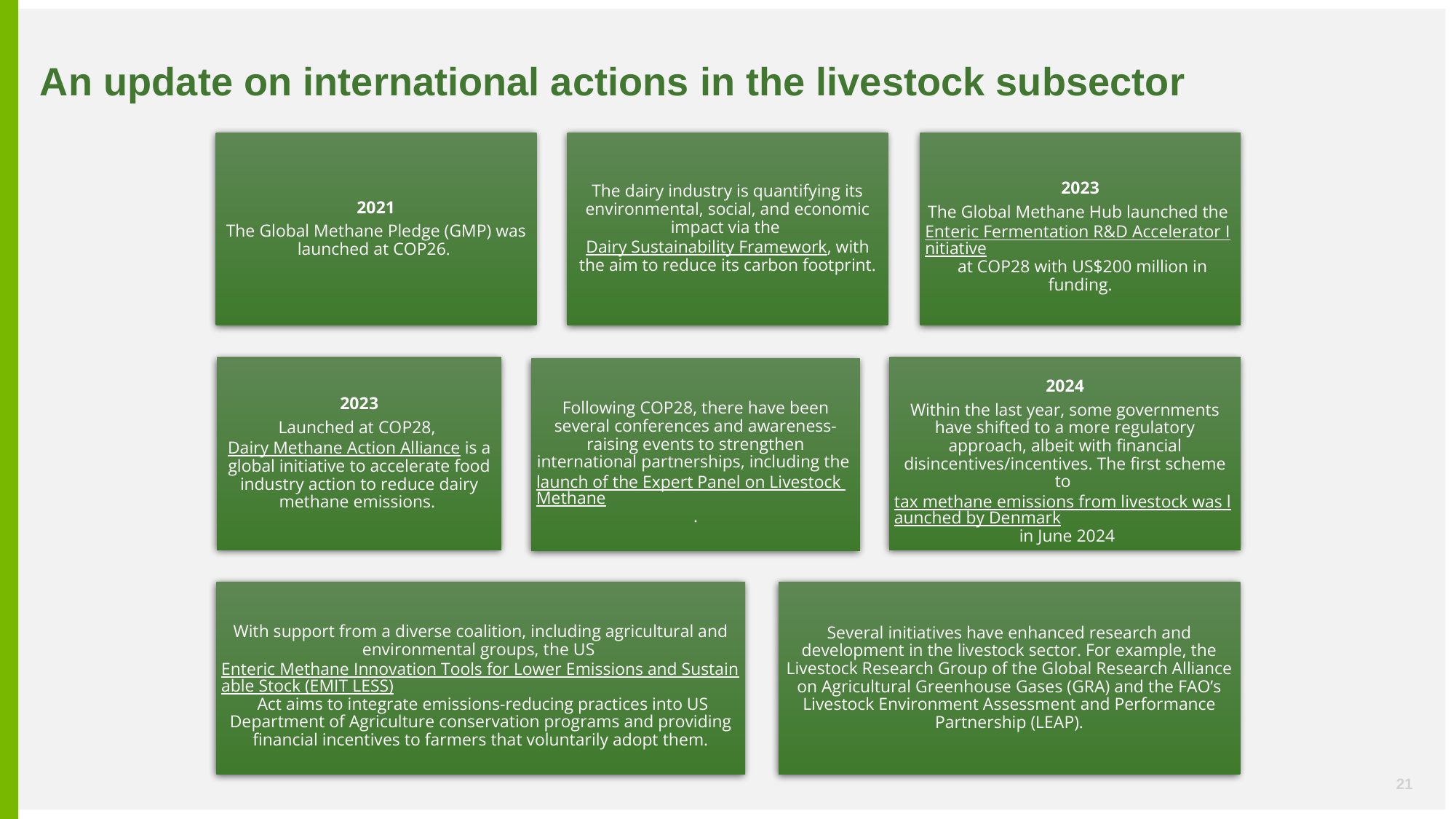

# An update on international actions in the livestock subsector
2021
The Global Methane Pledge (GMP) was launched at COP26.
The dairy industry is quantifying its environmental, social, and economic impact via the Dairy Sustainability Framework, with the aim to reduce its carbon footprint.
2023
The Global Methane Hub launched the Enteric Fermentation R&D Accelerator Initiative at COP28 with US$200 million in funding.
2023
Launched at COP28, Dairy Methane Action Alliance is a global initiative to accelerate food industry action to reduce dairy methane emissions.
Following COP28, there have been several conferences and awareness-raising events to strengthen international partnerships, including the launch of the Expert Panel on Livestock Methane.
2024
Within the last year, some governments have shifted to a more regulatory approach, albeit with financial disincentives/incentives. The first scheme to tax methane emissions from livestock was launched by Denmark in June 2024
With support from a diverse coalition, including agricultural and environmental groups, the US Enteric Methane Innovation Tools for Lower Emissions and Sustainable Stock (EMIT LESS) Act aims to integrate emissions-reducing practices into US Department of Agriculture conservation programs and providing financial incentives to farmers that voluntarily adopt them.
Several initiatives have enhanced research and development in the livestock sector. For example, the Livestock Research Group of the Global Research Alliance on Agricultural Greenhouse Gases (GRA) and the FAO’s Livestock Environment Assessment and Performance Partnership (LEAP).
21